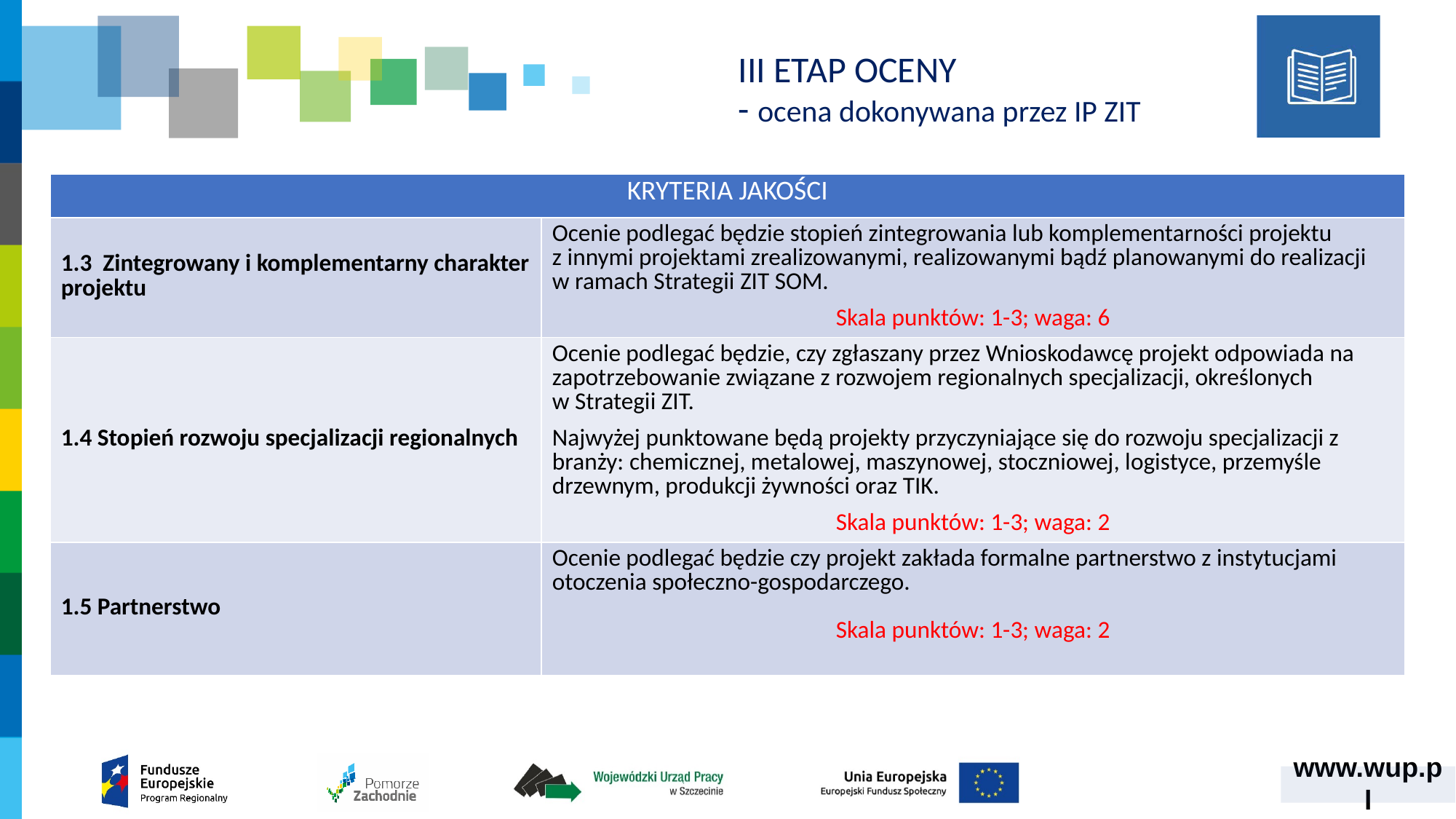

III ETAP OCENY
- ocena dokonywana przez IP ZIT
| KRYTERIA JAKOŚCI |  |
| --- | --- |
| 1.3 Zintegrowany i komplementarny charakter projektu | Ocenie podlegać będzie stopień zintegrowania lub komplementarności projektu z innymi projektami zrealizowanymi, realizowanymi bądź planowanymi do realizacji w ramach Strategii ZIT SOM. Skala punktów: 1-3; waga: 6 |
| 1.4 Stopień rozwoju specjalizacji regionalnych | Ocenie podlegać będzie, czy zgłaszany przez Wnioskodawcę projekt odpowiada na zapotrzebowanie związane z rozwojem regionalnych specjalizacji, określonych w Strategii ZIT. Najwyżej punktowane będą projekty przyczyniające się do rozwoju specjalizacji z branży: chemicznej, metalowej, maszynowej, stoczniowej, logistyce, przemyśle drzewnym, produkcji żywności oraz TIK. Skala punktów: 1-3; waga: 2 |
| 1.5 Partnerstwo | Ocenie podlegać będzie czy projekt zakłada formalne partnerstwo z instytucjami otoczenia społeczno-gospodarczego. Skala punktów: 1-3; waga: 2 |